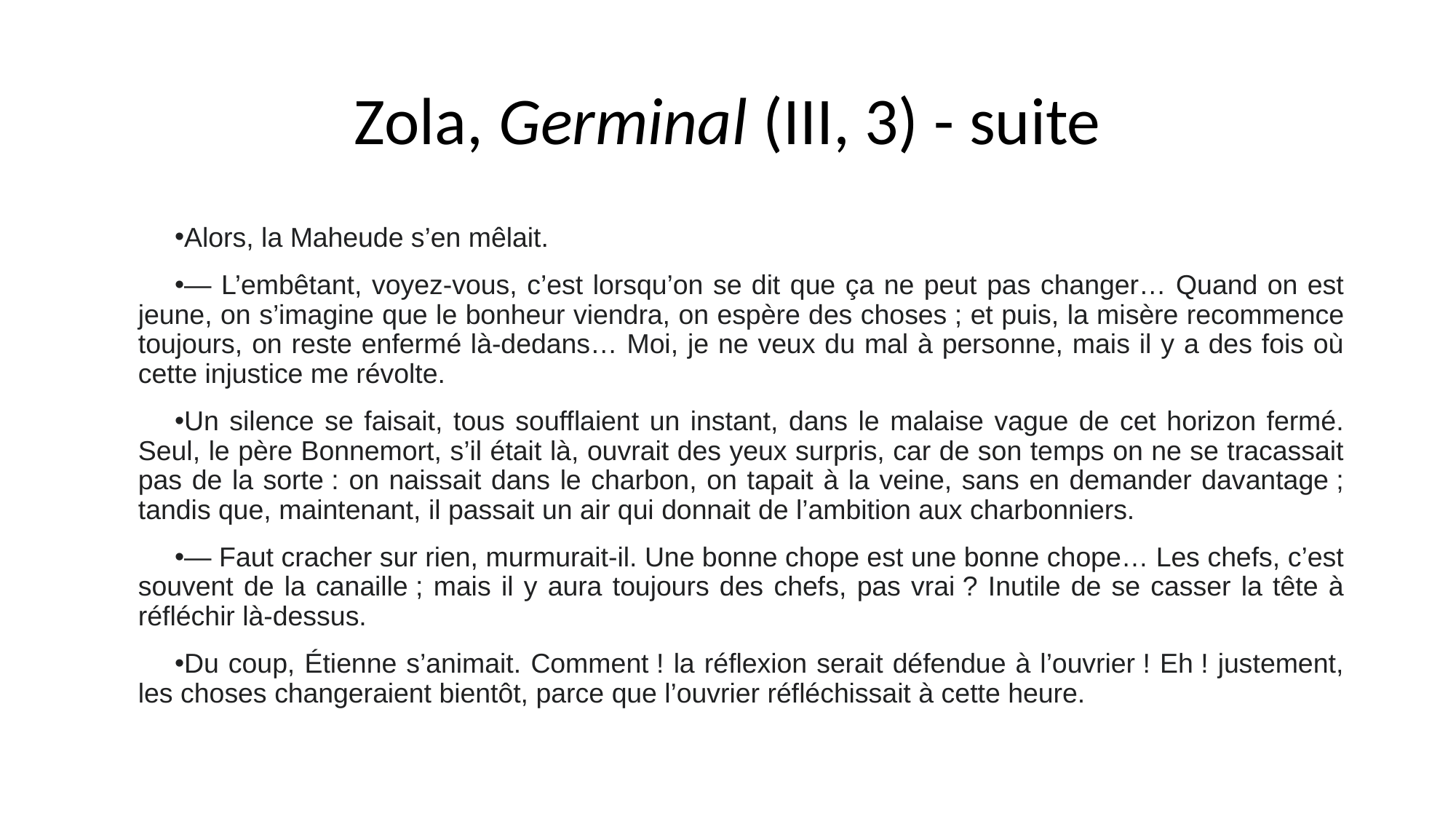

# Zola, Germinal (III, 3) - suite
Alors, la Maheude s’en mêlait.
— L’embêtant, voyez-vous, c’est lorsqu’on se dit que ça ne peut pas changer… Quand on est jeune, on s’imagine que le bonheur viendra, on espère des choses ; et puis, la misère recommence toujours, on reste enfermé là-dedans… Moi, je ne veux du mal à personne, mais il y a des fois où cette injustice me révolte.
Un silence se faisait, tous soufflaient un instant, dans le malaise vague de cet horizon fermé. Seul, le père Bonnemort, s’il était là, ouvrait des yeux surpris, car de son temps on ne se tracassait pas de la sorte : on naissait dans le charbon, on tapait à la veine, sans en demander davantage ; tandis que, maintenant, il passait un air qui donnait de l’ambition aux charbonniers.
— Faut cracher sur rien, murmurait-il. Une bonne chope est une bonne chope… Les chefs, c’est souvent de la canaille ; mais il y aura toujours des chefs, pas vrai ? Inutile de se casser la tête à réfléchir là-dessus.
Du coup, Étienne s’animait. Comment ! la réflexion serait défendue à l’ouvrier ! Eh ! justement, les choses changeraient bientôt, parce que l’ouvrier réfléchissait à cette heure.